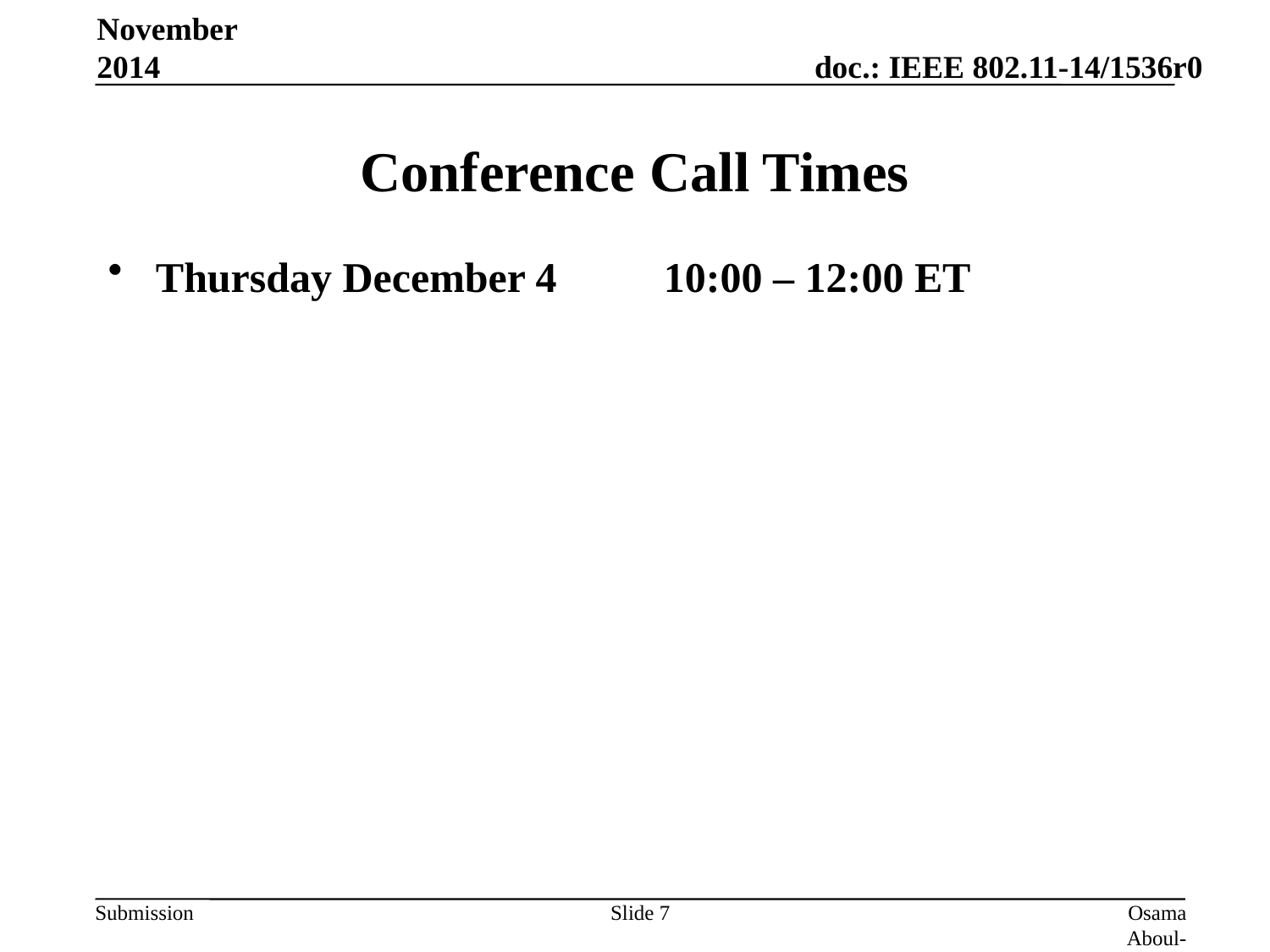

November 2014
# Conference Call Times
Thursday December 4 	10:00 – 12:00 ET

Slide 7
Osama Aboul-Magd (Huawei Technologies)